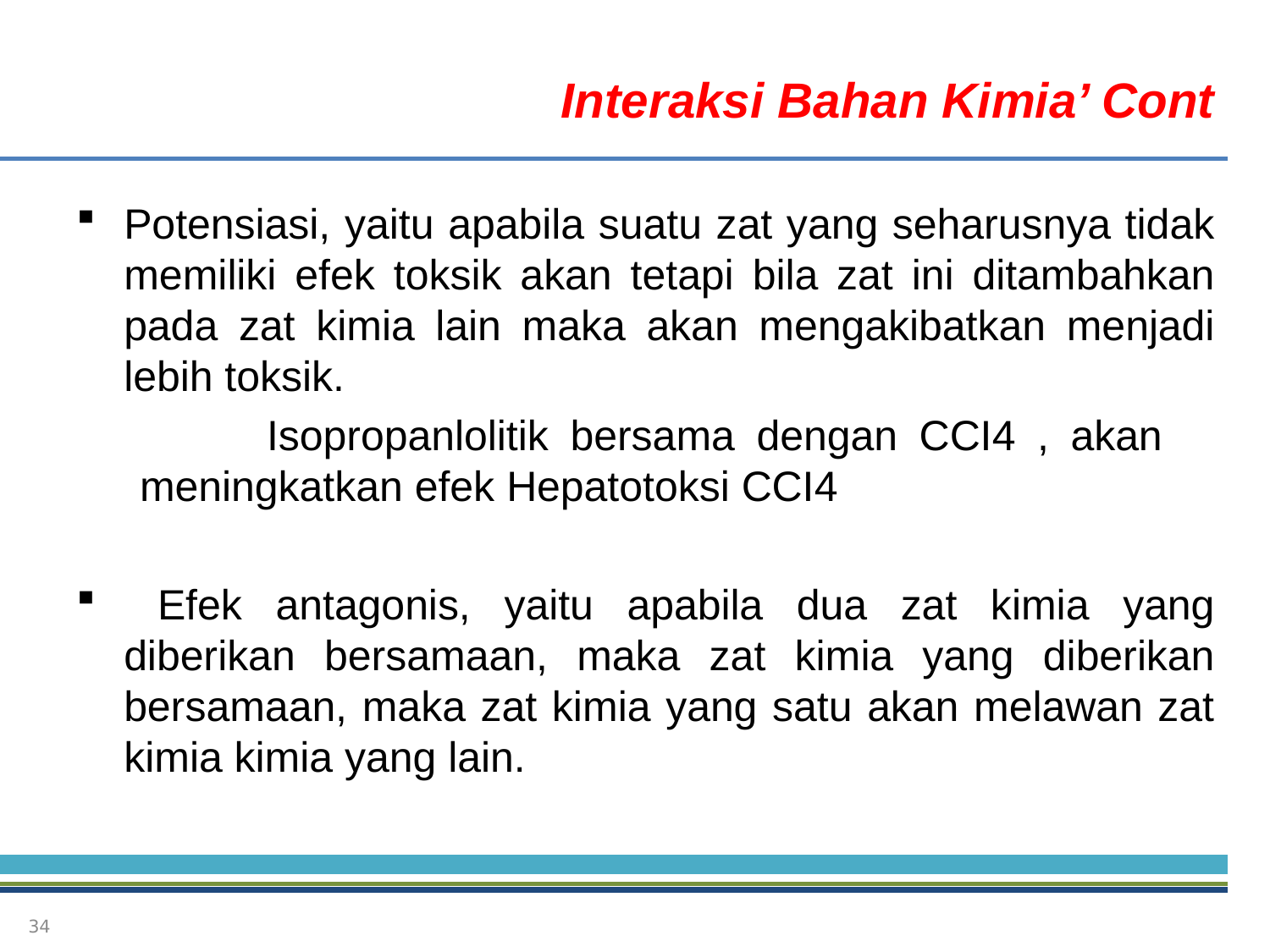

# Interaksi Bahan Kimia’ Cont
Potensiasi, yaitu apabila suatu zat yang seharusnya tidak memiliki efek toksik akan tetapi bila zat ini ditambahkan pada zat kimia lain maka akan mengakibatkan menjadi lebih toksik.
	Isopropanlolitik bersama dengan CCI4 , akan 	meningkatkan efek Hepatotoksi CCI4

 Efek antagonis, yaitu apabila dua zat kimia yang diberikan bersamaan, maka zat kimia yang diberikan bersamaan, maka zat kimia yang satu akan melawan zat kimia kimia yang lain.